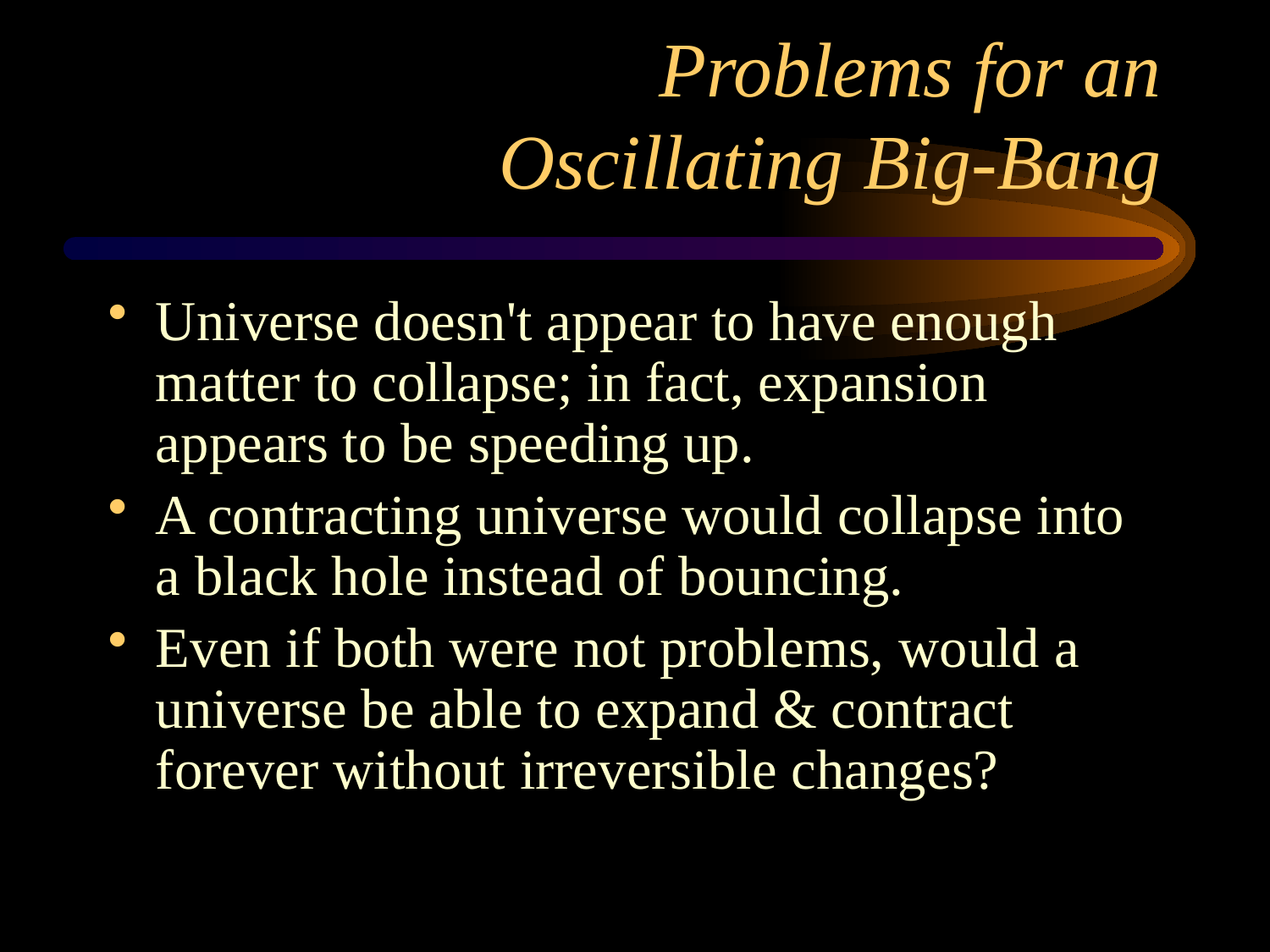

# Problems for an Oscillating Big-Bang
Universe doesn't appear to have enough matter to collapse; in fact, expansion appears to be speeding up.
A contracting universe would collapse into a black hole instead of bouncing.
Even if both were not problems, would a universe be able to expand & contract forever without irreversible changes?